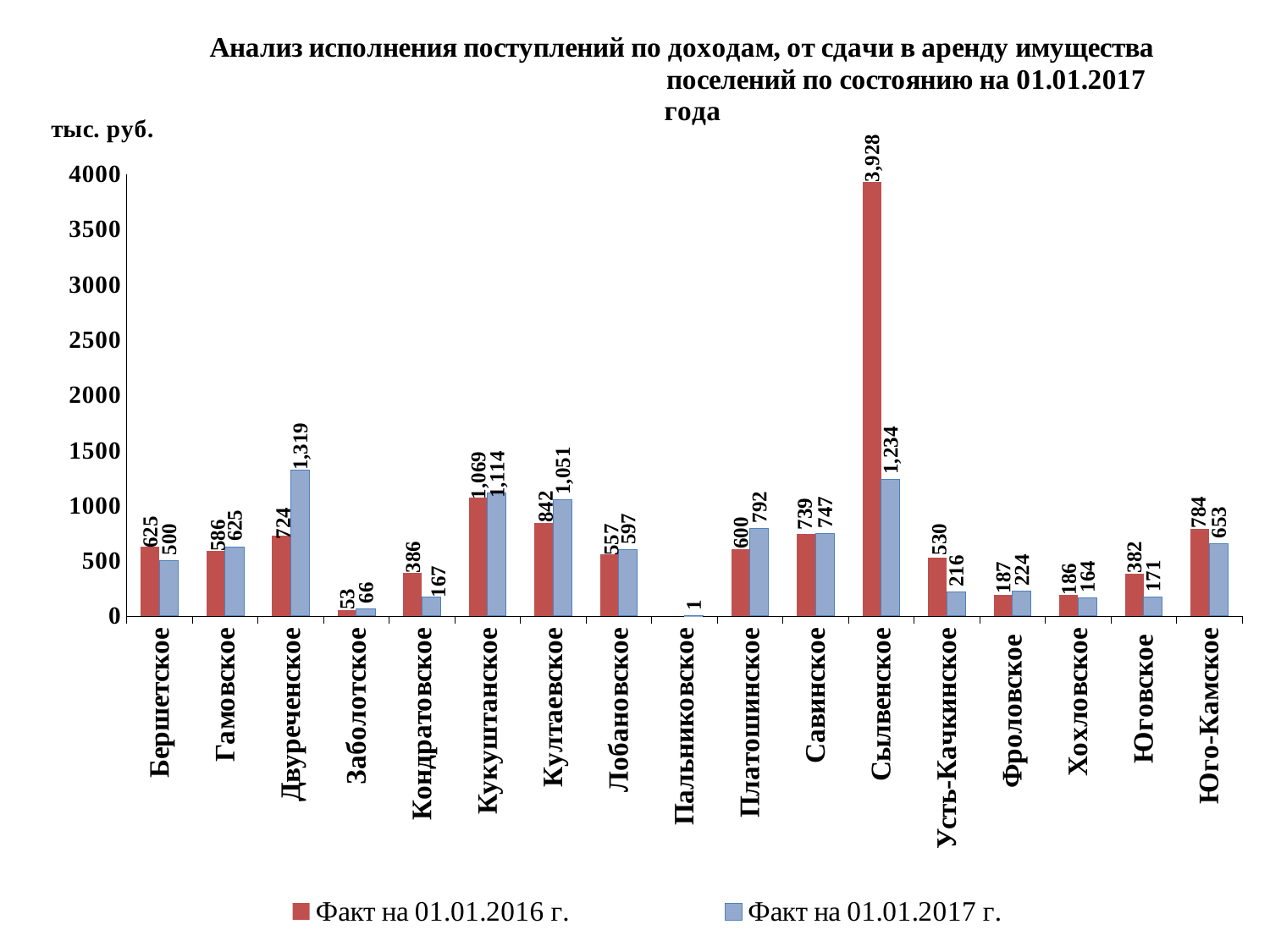

### Chart: Анализ исполнения поступлений по доходам, от сдачи в аренду имущества                                                                     поселений по состоянию на 01.01.2017 года

| Category | Факт на 01.01.2016 г. | Факт на 01.01.2017 г. |
|---|---|---|
| Бершетское | 625.49 | 499.76 |
| Гамовское | 585.5599999999998 | 625.4599999999999 |
| Двуреченское | 724.2900000000001 | 1319.3 |
| Заболотское | 53.339999999999996 | 65.61 |
| Кондратовское | 386.48999999999995 | 167.44 |
| Кукуштанское | 1068.8 | 1113.97 |
| Култаевское | 842.3299999999999 | 1050.85 |
| Лобановское | 556.8599999999999 | 596.58 |
| Пальниковское | None | 0.8400000000000001 |
| Платошинское | 599.51 | 792.16 |
| Савинское | 738.52 | 746.7 |
| Сылвенское | 3927.54 | 1234.36 |
| Усть-Качкинское | 529.8099999999998 | 216.1 |
| Фроловское  | 187.29 | 223.5 |
| Хохловское | 186.38000000000002 | 164.45000000000002 |
| Юговское  | 382.21 | 170.85000000000002 |
| Юго-Камское | 784.3299999999999 | 652.99 |